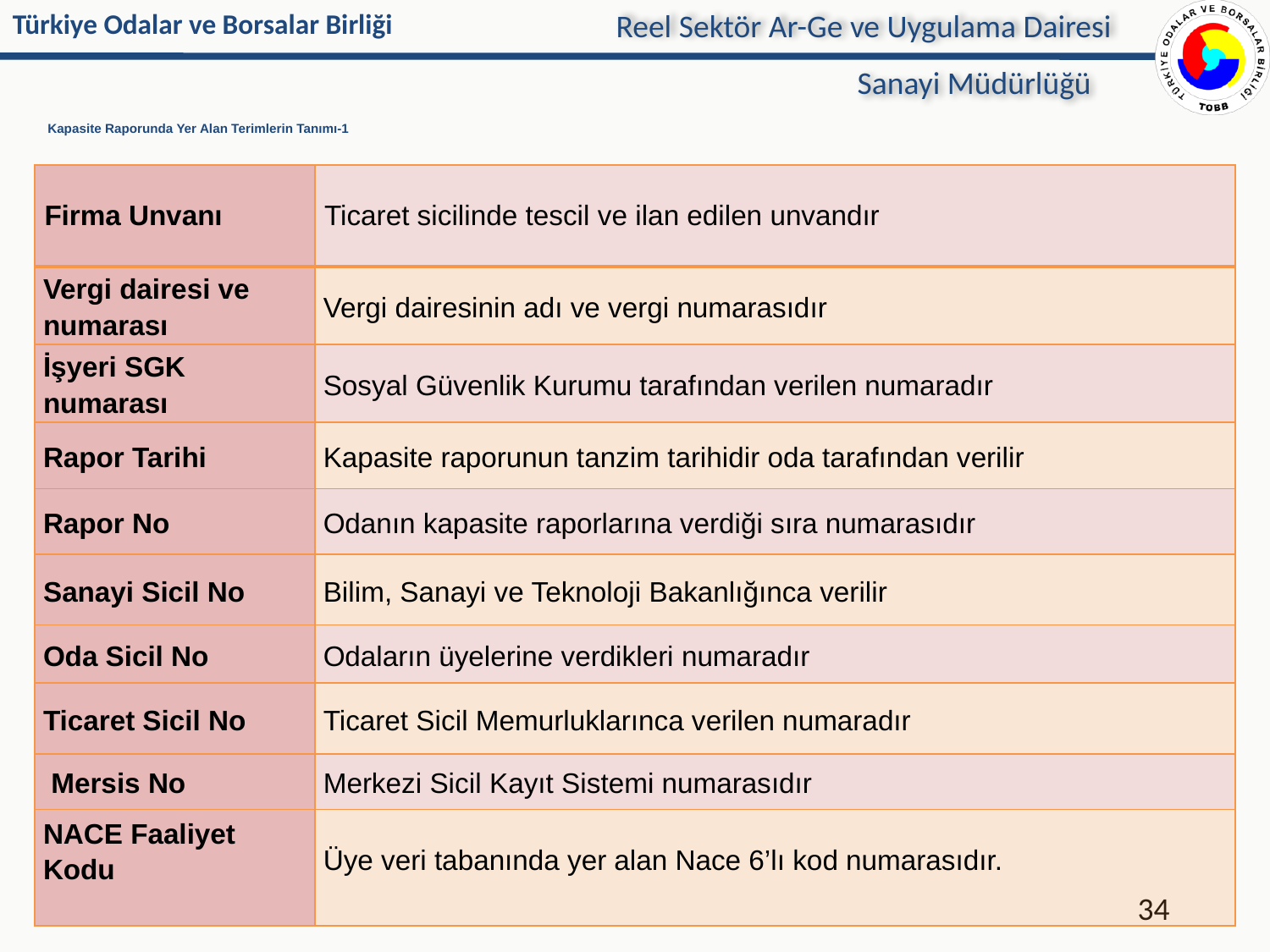

Reel Sektör Ar-Ge ve Uygulama Dairesi
Sanayi Müdürlüğü
# Kapasite Raporunda Yer Alan Terimlerin Tanımı-1
| Firma Unvanı | Ticaret sicilinde tescil ve ilan edilen unvandır |
| --- | --- |
| Vergi dairesi ve numarası | Vergi dairesinin adı ve vergi numarasıdır |
| İşyeri SGK numarası | Sosyal Güvenlik Kurumu tarafından verilen numaradır |
| Rapor Tarihi | Kapasite raporunun tanzim tarihidir oda tarafından verilir |
| Rapor No | Odanın kapasite raporlarına verdiği sıra numarasıdır |
| Sanayi Sicil No | Bilim, Sanayi ve Teknoloji Bakanlığınca verilir |
| Oda Sicil No | Odaların üyelerine verdikleri numaradır |
| Ticaret Sicil No | Ticaret Sicil Memurluklarınca verilen numaradır |
| Mersis No | Merkezi Sicil Kayıt Sistemi numarasıdır |
| NACE Faaliyet Kodu | Üye veri tabanında yer alan Nace 6’lı kod numarasıdır. |

34